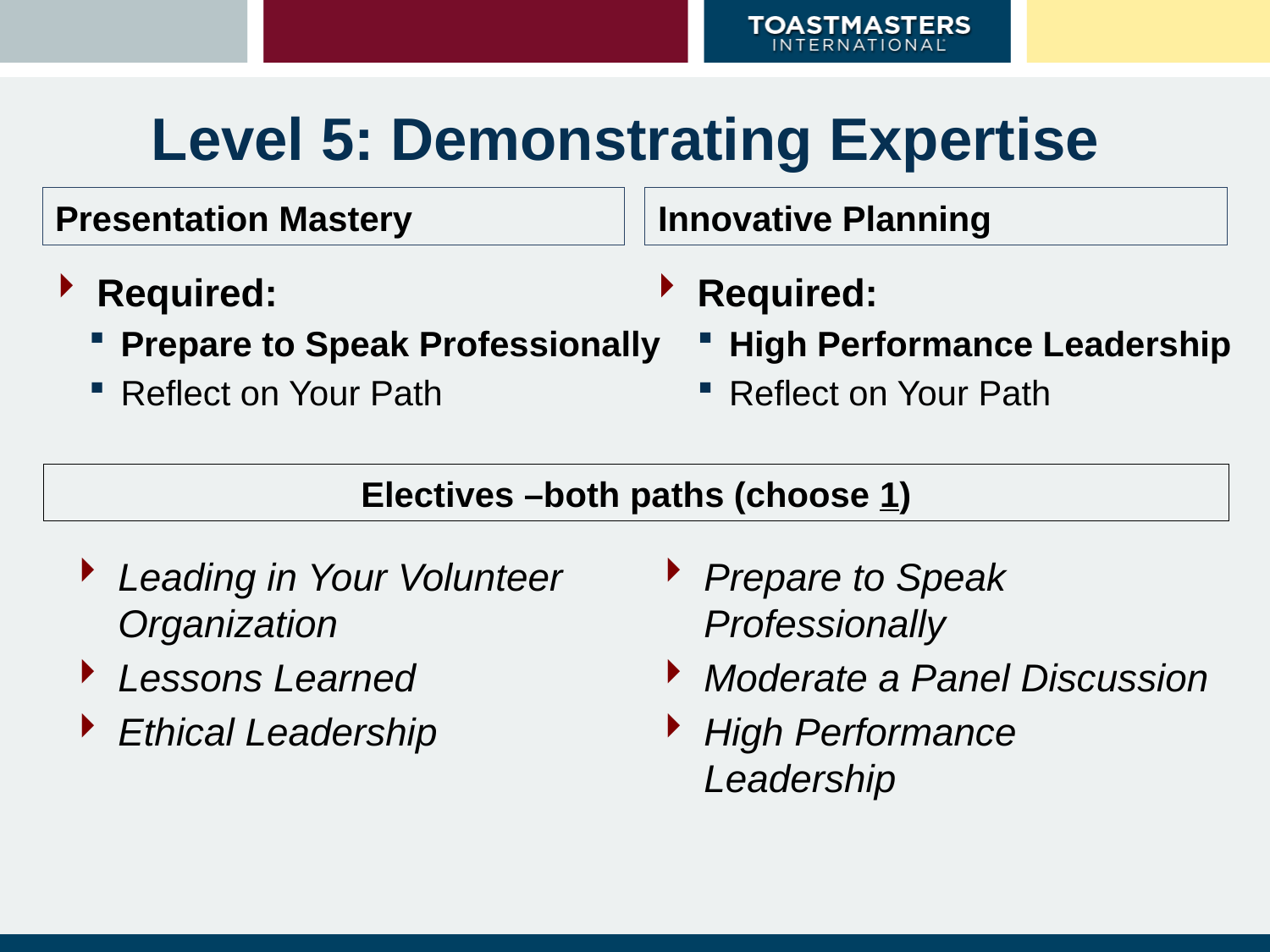

# Level 5: Demonstrating Expertise
Presentation Mastery
Innovative Planning
Required:
High Performance Leadership
Reflect on Your Path
Required:
Prepare to Speak Professionally
Reflect on Your Path
Electives –both paths (choose 1)
Prepare to Speak Professionally
Moderate a Panel Discussion
High Performance Leadership
Leading in Your Volunteer Organization
Lessons Learned
Ethical Leadership